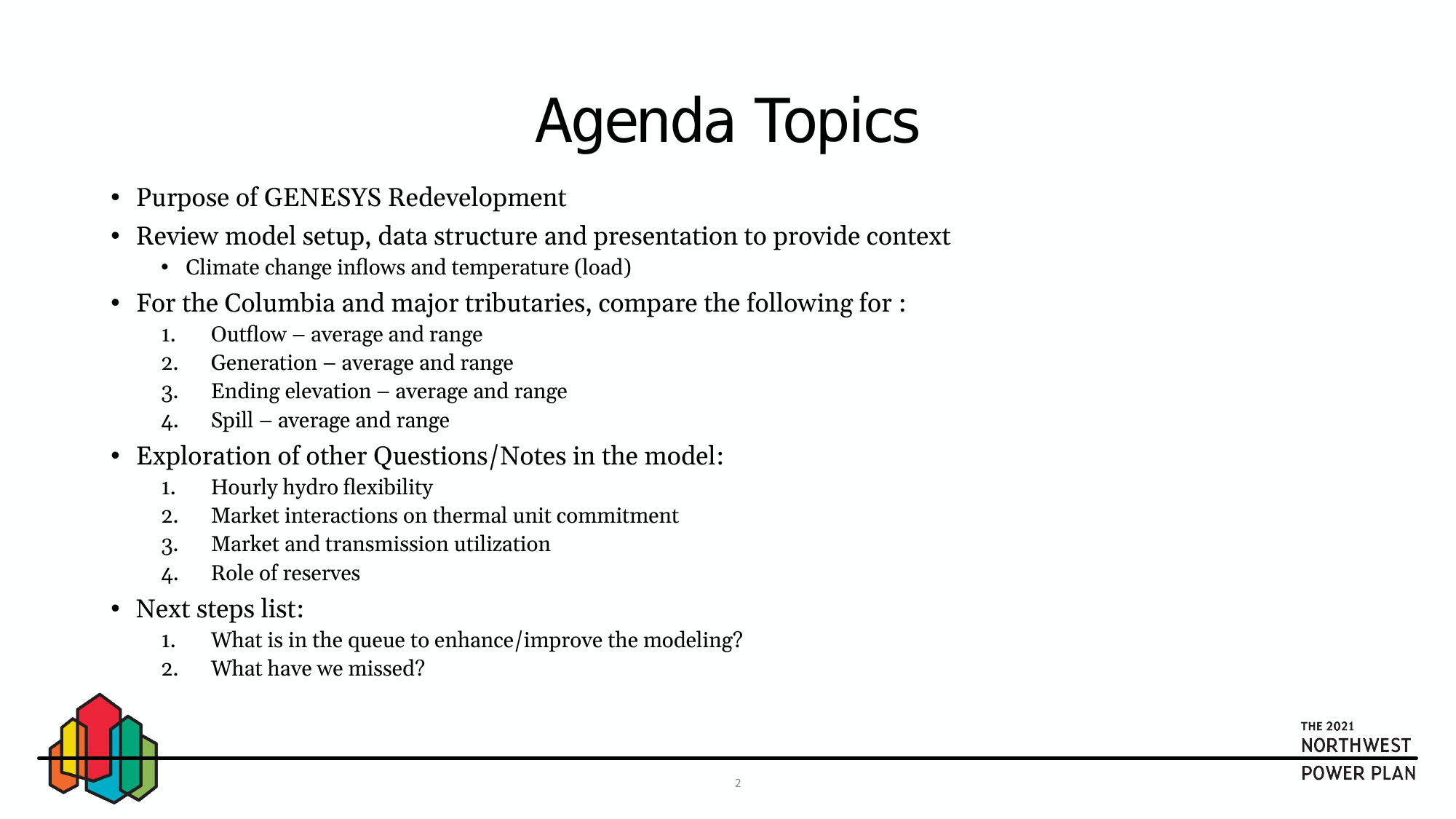

# Agenda Topics
Purpose of GENESYS Redevelopment
Review model setup, data structure and presentation to provide context
Climate change inflows and temperature (load)
For the Columbia and major tributaries, compare the following for :
Outflow – average and range
Generation – average and range
Ending elevation – average and range
Spill – average and range
Exploration of other Questions/Notes in the model:
Hourly hydro flexibility
Market interactions on thermal unit commitment
Market and transmission utilization
Role of reserves
Next steps list:
What is in the queue to enhance/improve the modeling?
What have we missed?

2